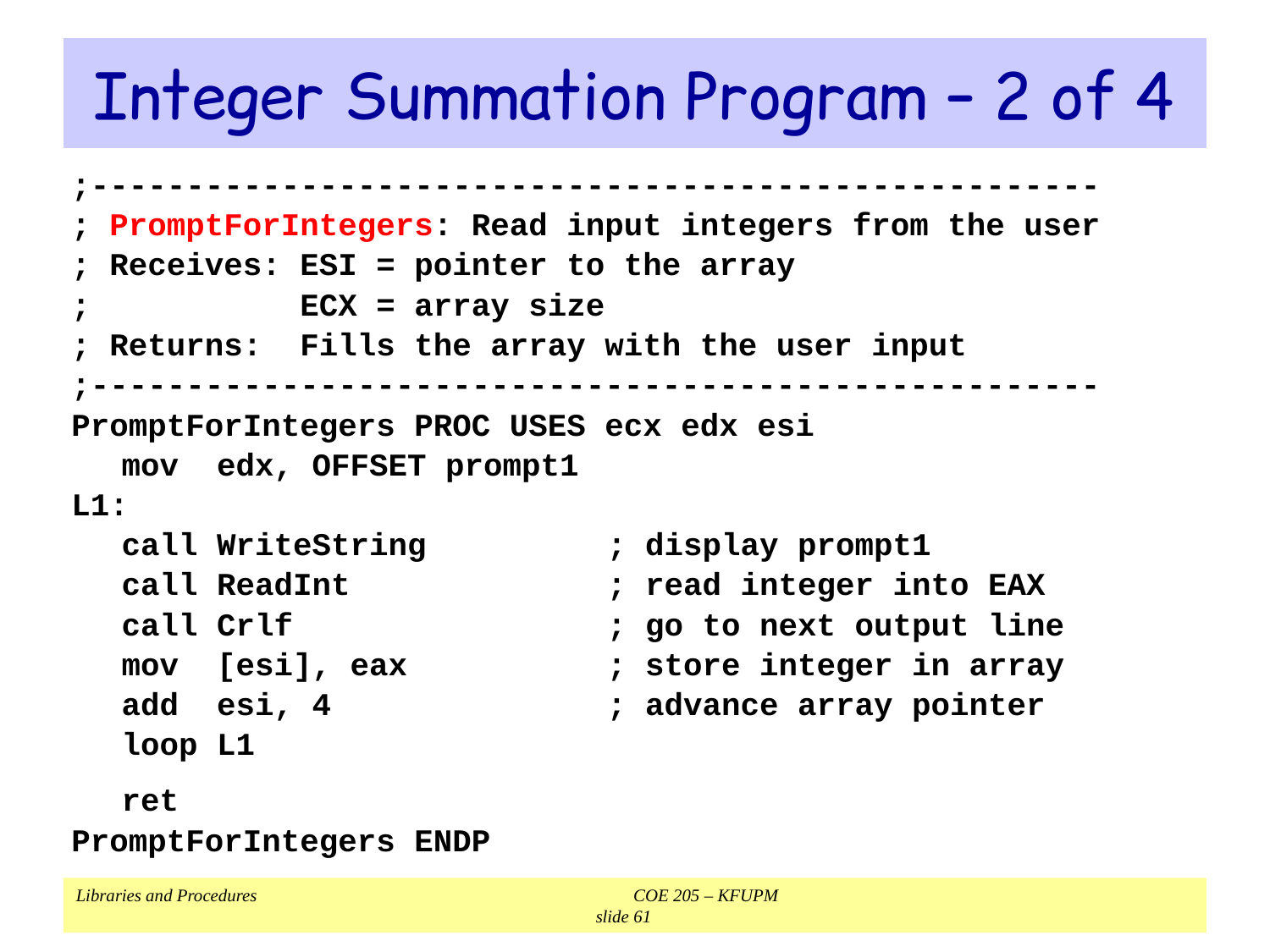

# Integer Summation Program – 2 of 4
;-----------------------------------------------------
; PromptForIntegers: Read input integers from the user
; Receives: ESI = pointer to the array
;           ECX = array size
; Returns:  Fills the array with the user input
;-----------------------------------------------------
PromptForIntegers PROC USES ecx edx esi
	mov  edx, OFFSET prompt1
L1:
	call WriteString	; display prompt1
	call ReadInt	; read integer into EAX
	call Crlf	; go to next output line
	mov  [esi], eax	; store integer in array
	add  esi, 4	; advance array pointer
	loop L1
	ret
PromptForIntegers ENDP